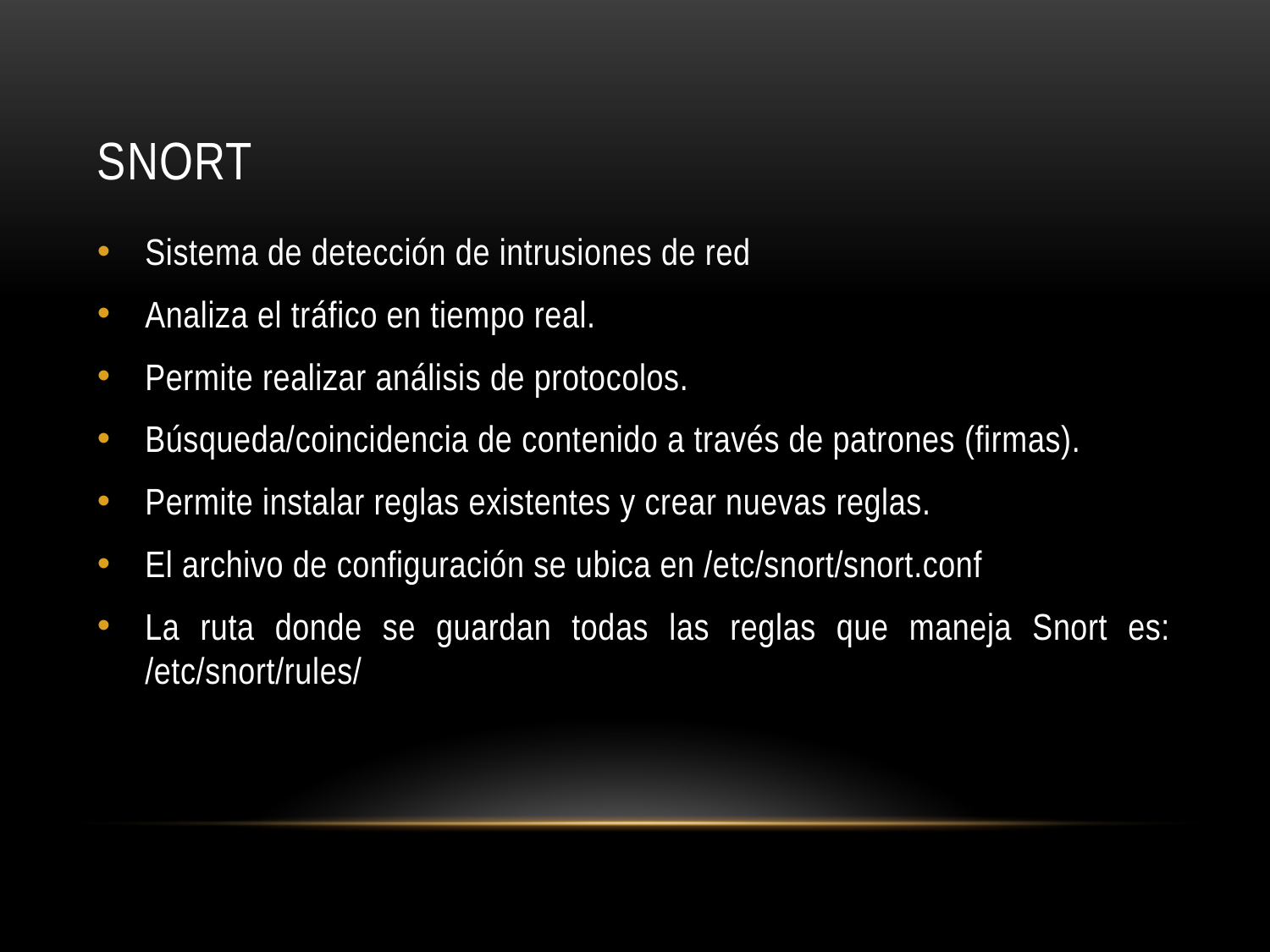

# SNORT
Sistema de detección de intrusiones de red
Analiza el tráfico en tiempo real.
Permite realizar análisis de protocolos.
Búsqueda/coincidencia de contenido a través de patrones (firmas).
Permite instalar reglas existentes y crear nuevas reglas.
El archivo de configuración se ubica en /etc/snort/snort.conf
La ruta donde se guardan todas las reglas que maneja Snort es: /etc/snort/rules/